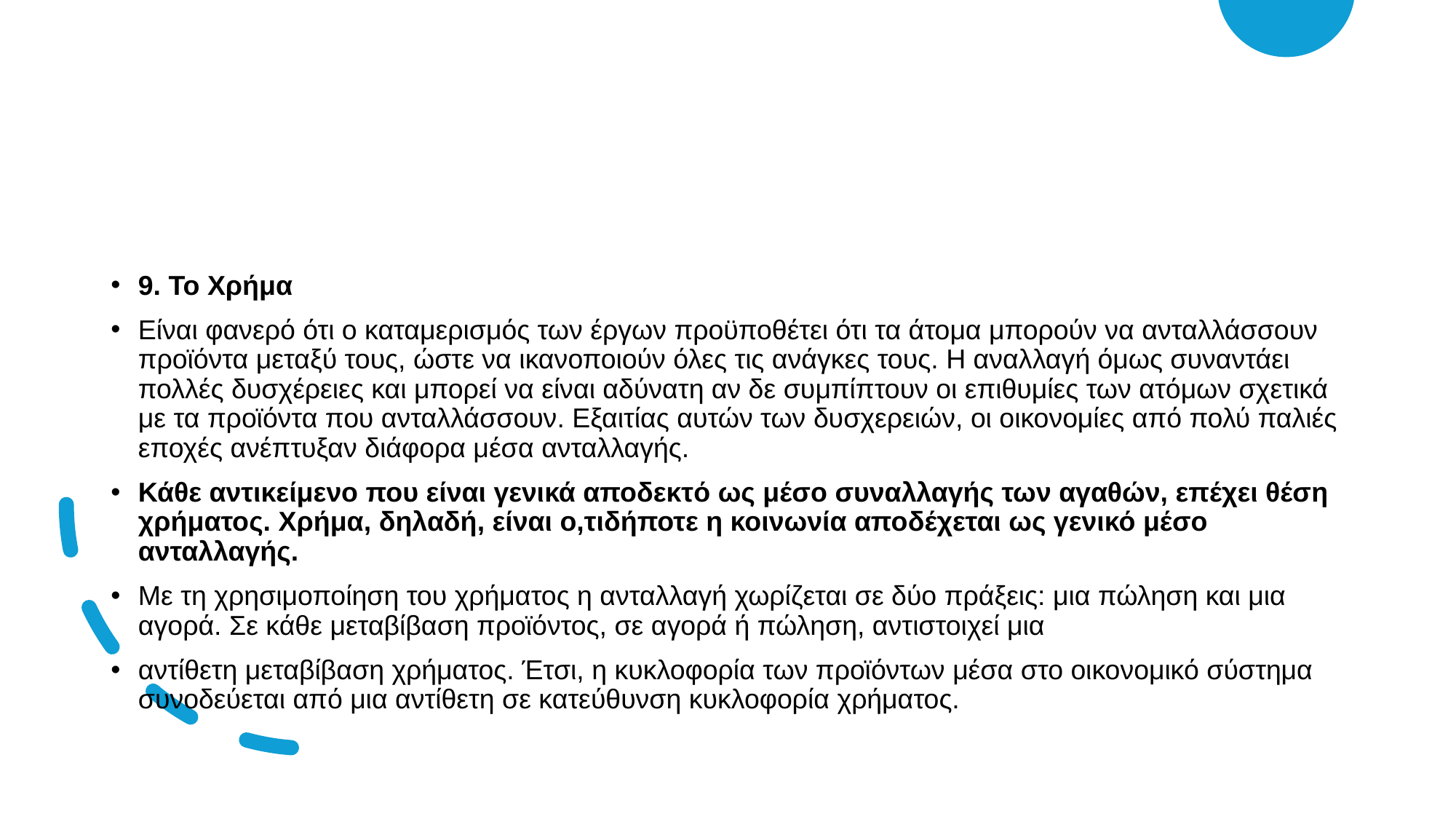

9. Το Χρήμα
Είναι φανερό ότι ο καταμερισμός των έργων προϋποθέτει ότι τα άτομα μπορούν να ανταλλάσσουν προϊόντα μεταξύ τους, ώστε να ικανοποιούν όλες τις ανάγκες τους. Η αναλλαγή όμως συναντάει πολλές δυσχέρειες και μπορεί να είναι αδύνατη αν δε συμπίπτουν οι επιθυμίες των ατόμων σχετικά με τα προϊόντα που ανταλλάσσουν. Εξαιτίας αυτών των δυσχερειών, οι οικονομίες από πολύ παλιές εποχές ανέπτυξαν διάφορα μέσα ανταλλαγής.
Κάθε αντικείμενο που είναι γενικά αποδεκτό ως μέσο συναλλαγής των αγαθών, επέχει θέση χρήματος. Χρήμα, δηλαδή, είναι ο,τιδήποτε η κοινωνία αποδέχεται ως γενικό μέσο ανταλλαγής.
Με τη χρησιμοποίηση του χρήματος η ανταλλαγή χωρίζεται σε δύο πράξεις: μια πώληση και μια αγορά. Σε κάθε μεταβίβαση προϊόντος, σε αγορά ή πώληση, αντιστοιχεί μια
αντίθετη μεταβίβαση χρήματος. Έτσι, η κυκλοφορία των προϊόντων μέσα στο οικονομικό σύστημα συνοδεύεται από μια αντίθετη σε κατεύθυνση κυκλοφορία χρήματος.